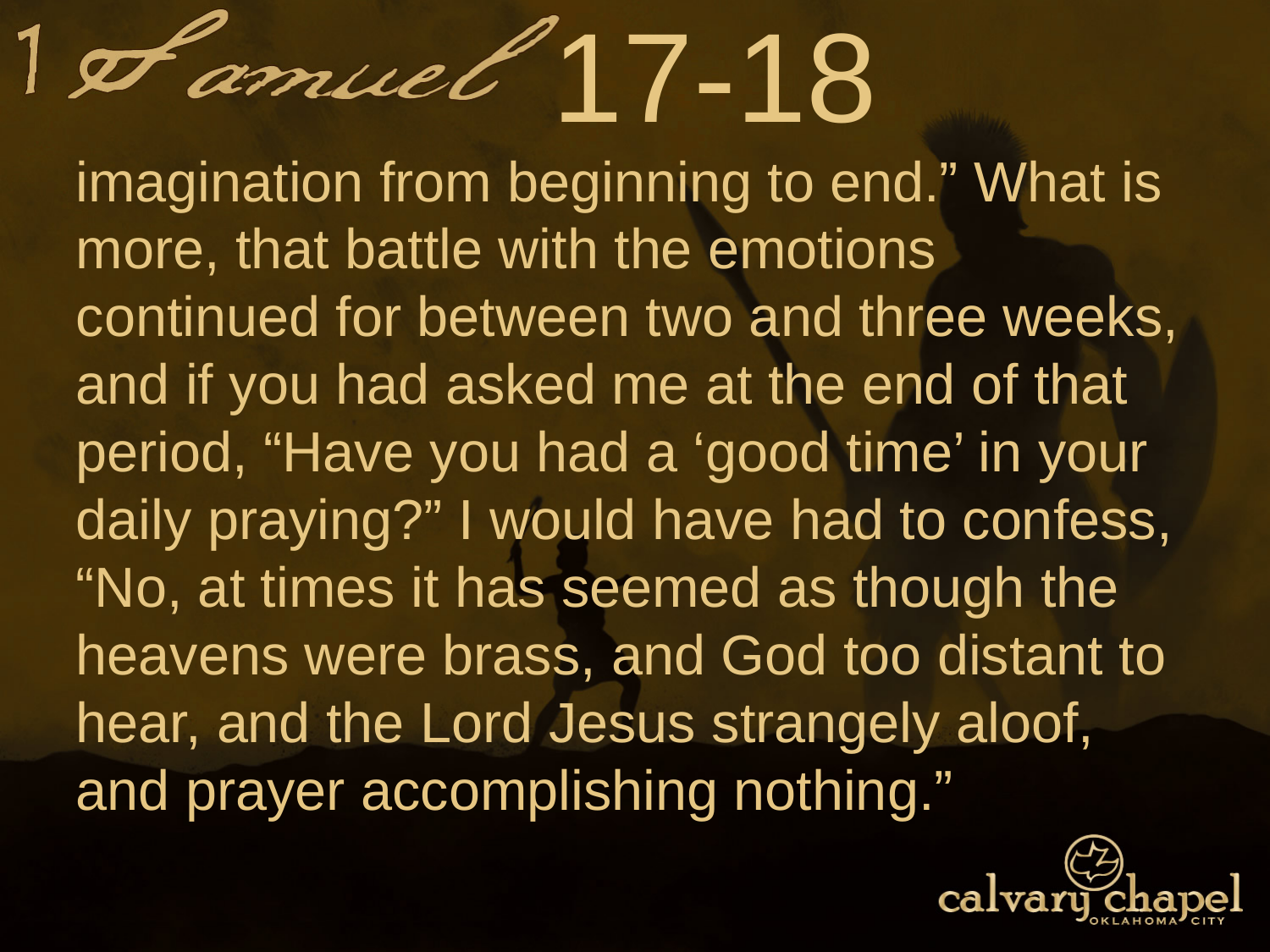

17-18
imagination from beginning to end.” What is more, that battle with the emotions continued for between two and three weeks, and if you had asked me at the end of that period, “Have you had a ‘good time’ in your daily praying?” I would have had to confess, “No, at times it has seemed as though the heavens were brass, and God too distant to hear, and the Lord Jesus strangely aloof, and prayer accomplishing nothing.”